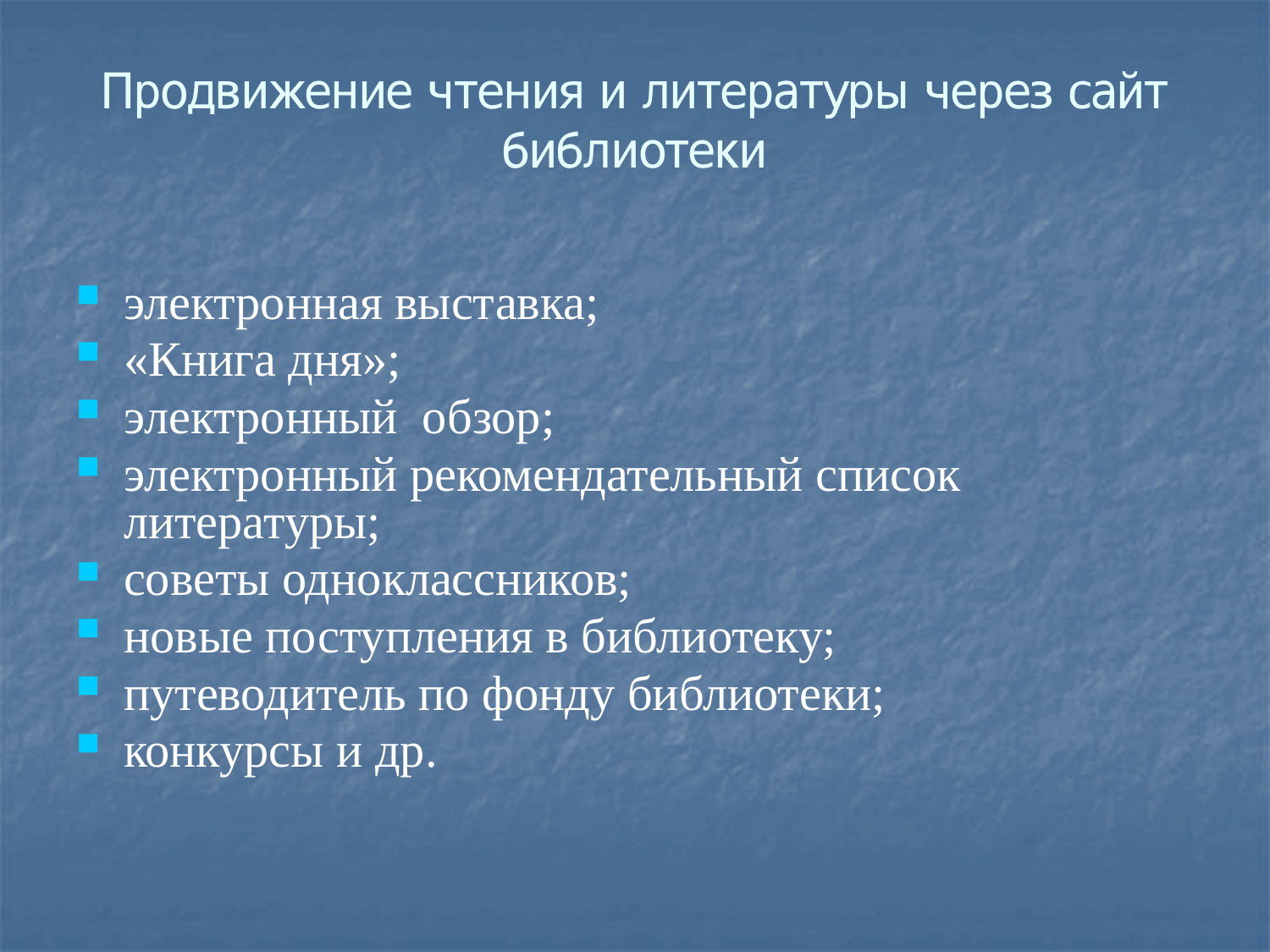

# Продвижение чтения и литературы через сайт библиотеки
электронная выставка;
«Книга дня»;
электронный  обзор;
электронный рекомендательный список литературы;
советы одноклассников;
новые поступления в библиотеку;
путеводитель по фонду библиотеки;
конкурсы и др.